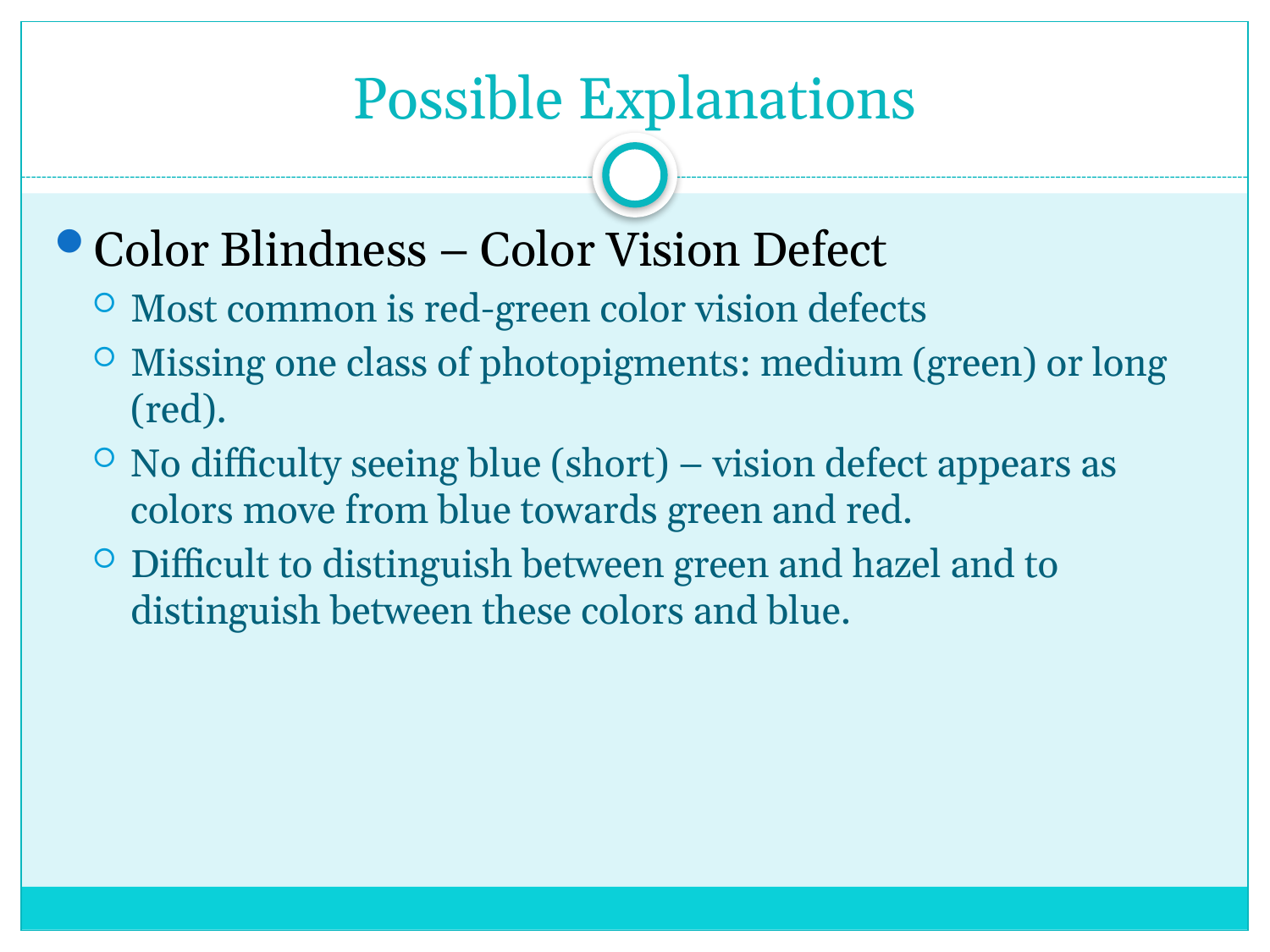

# Possible Explanations
Color Blindness – Color Vision Defect
Most common is red-green color vision defects
Missing one class of photopigments: medium (green) or long (red).
No difficulty seeing blue (short) – vision defect appears as colors move from blue towards green and red.
Difficult to distinguish between green and hazel and to distinguish between these colors and blue.